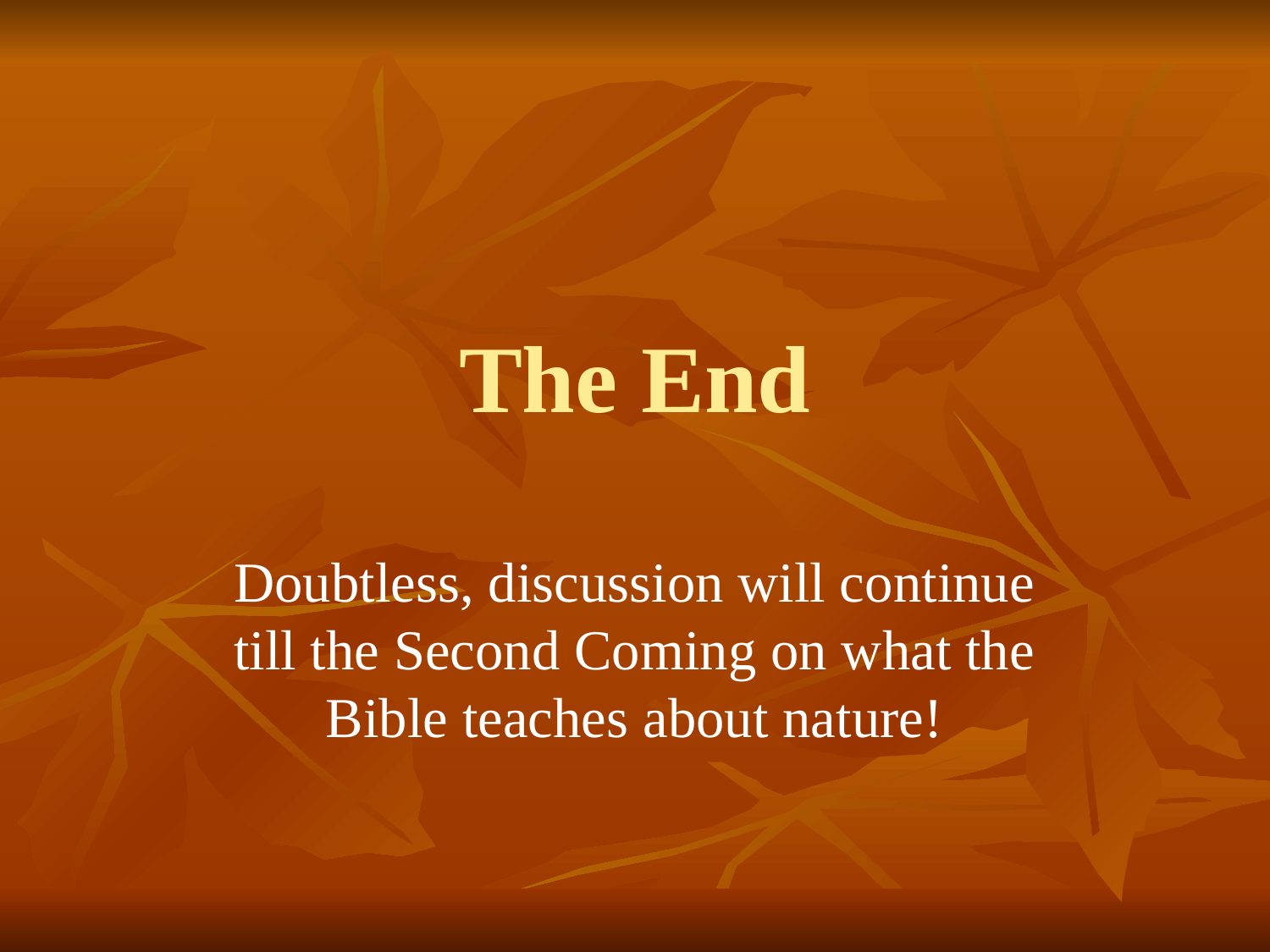

# The End
Doubtless, discussion will continue till the Second Coming on what the Bible teaches about nature!